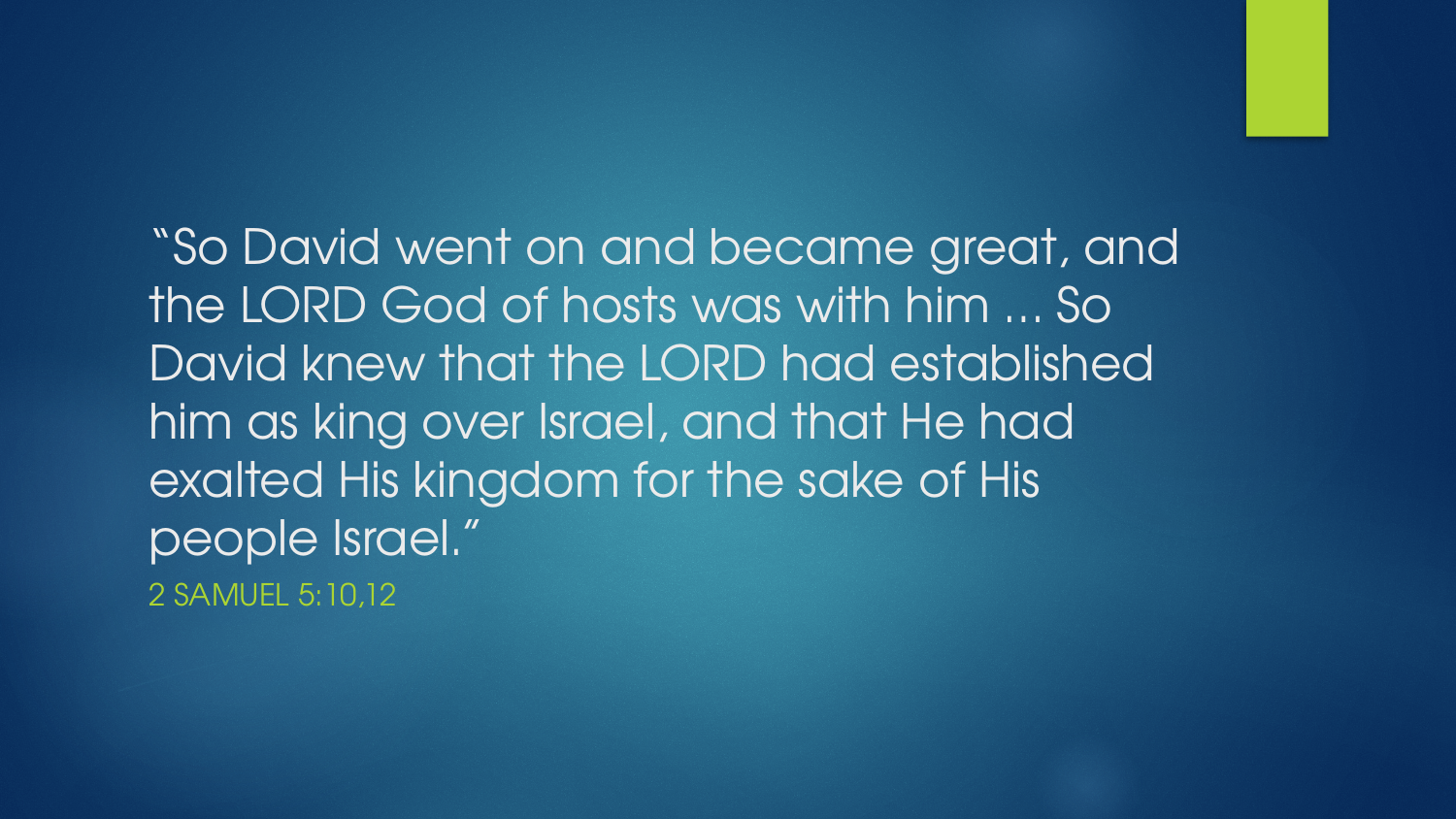

# “So David went on and became great, and the LORD God of hosts was with him … So David knew that the LORD had established him as king over Israel, and that He had exalted His kingdom for the sake of His people Israel.”
2 samuel 5:10,12